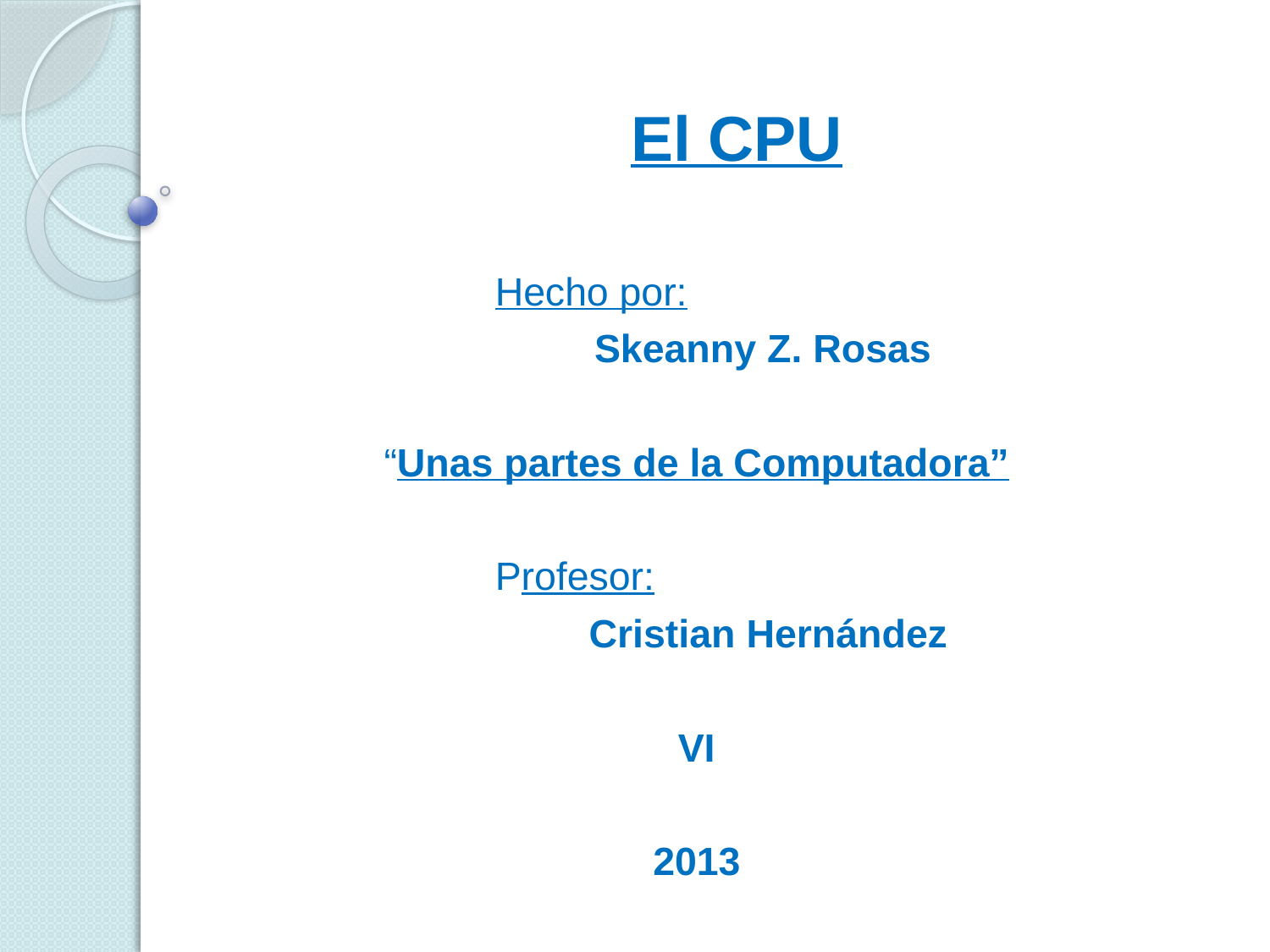

# El CPU
              Hecho por:
            Skeanny Z. Rosas

“Unas partes de la Computadora”

              Profesor:
             Cristian Hernández

VI

2013